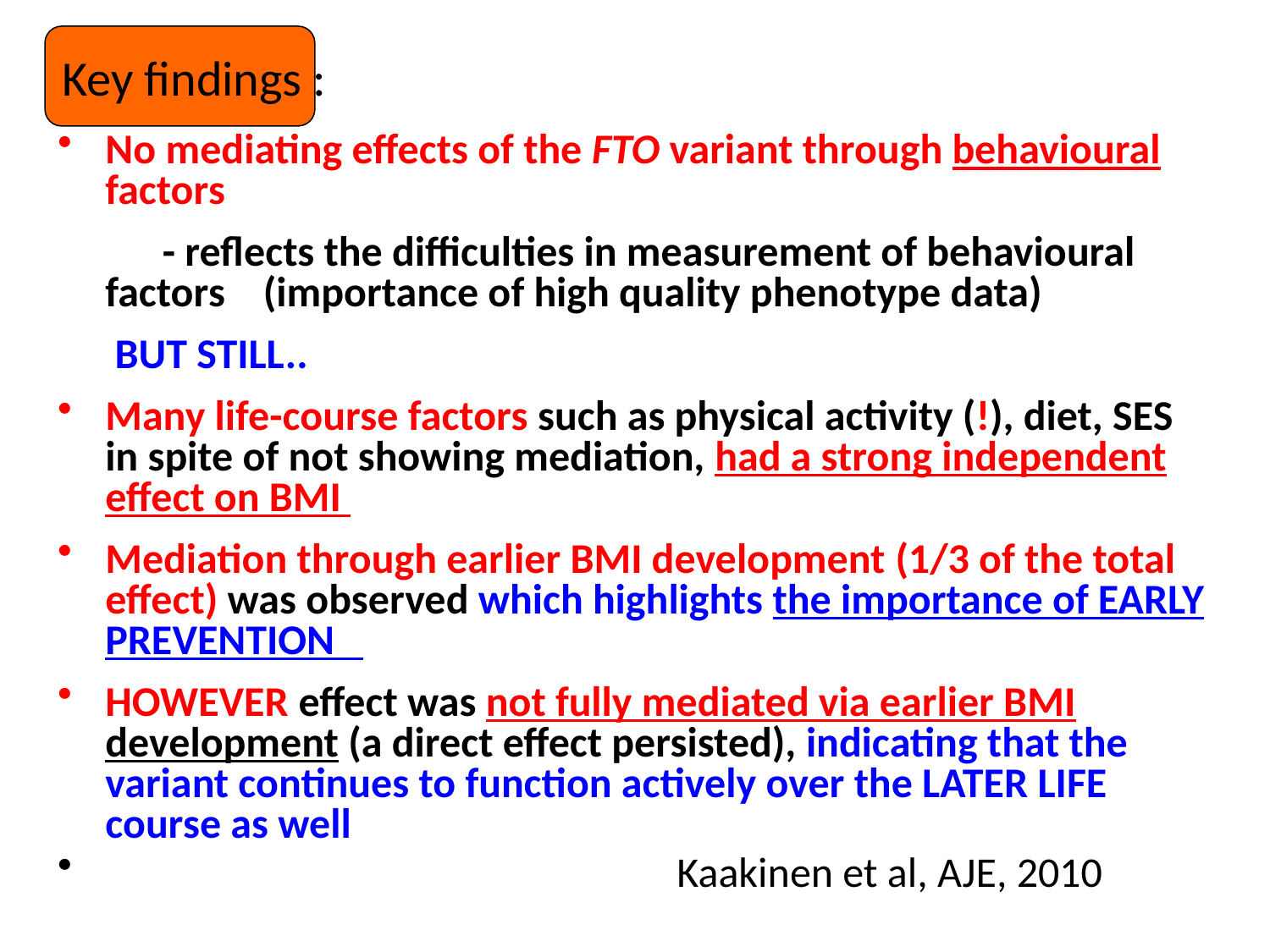

Key findings :

No mediating effects of the FTO variant through behavioural factors
           - reflects the difficulties in measurement of behavioural factors    (importance of high quality phenotype data)
      BUT STILL..
Many life-course factors such as physical activity (!), diet, SES in spite of not showing mediation, had a strong independent effect on BMI
Mediation through earlier BMI development (1/3 of the total effect) was observed which highlights the importance of EARLY PREVENTION
HOWEVER effect was not fully mediated via earlier BMI development (a direct effect persisted), indicating that the variant continues to function actively over the LATER LIFE course as well
                                                            Kaakinen et al, AJE, 2010